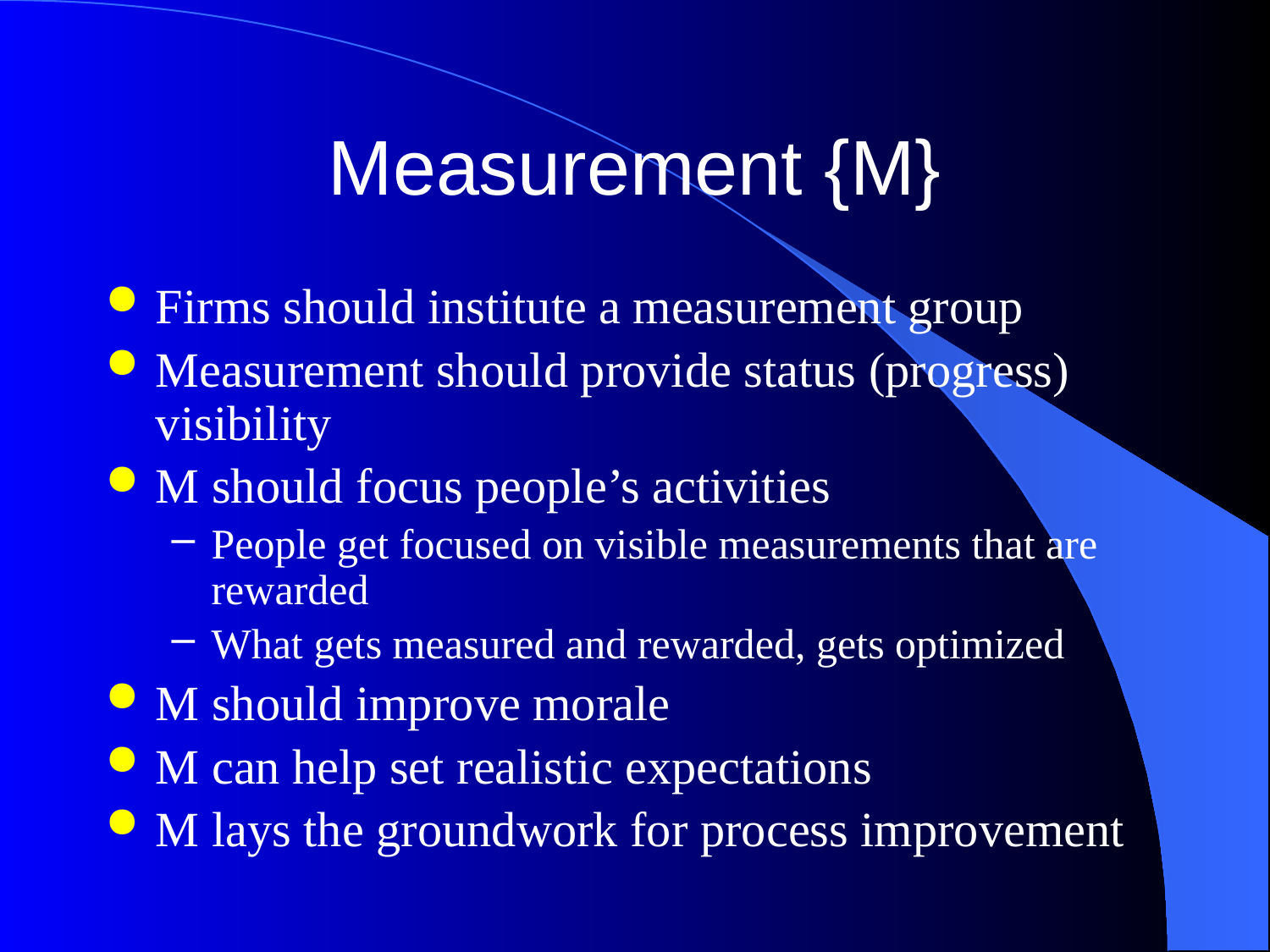

# Measurement {M}
Firms should institute a measurement group
Measurement should provide status (progress) visibility
M should focus people’s activities
People get focused on visible measurements that are rewarded
What gets measured and rewarded, gets optimized
M should improve morale
M can help set realistic expectations
M lays the groundwork for process improvement